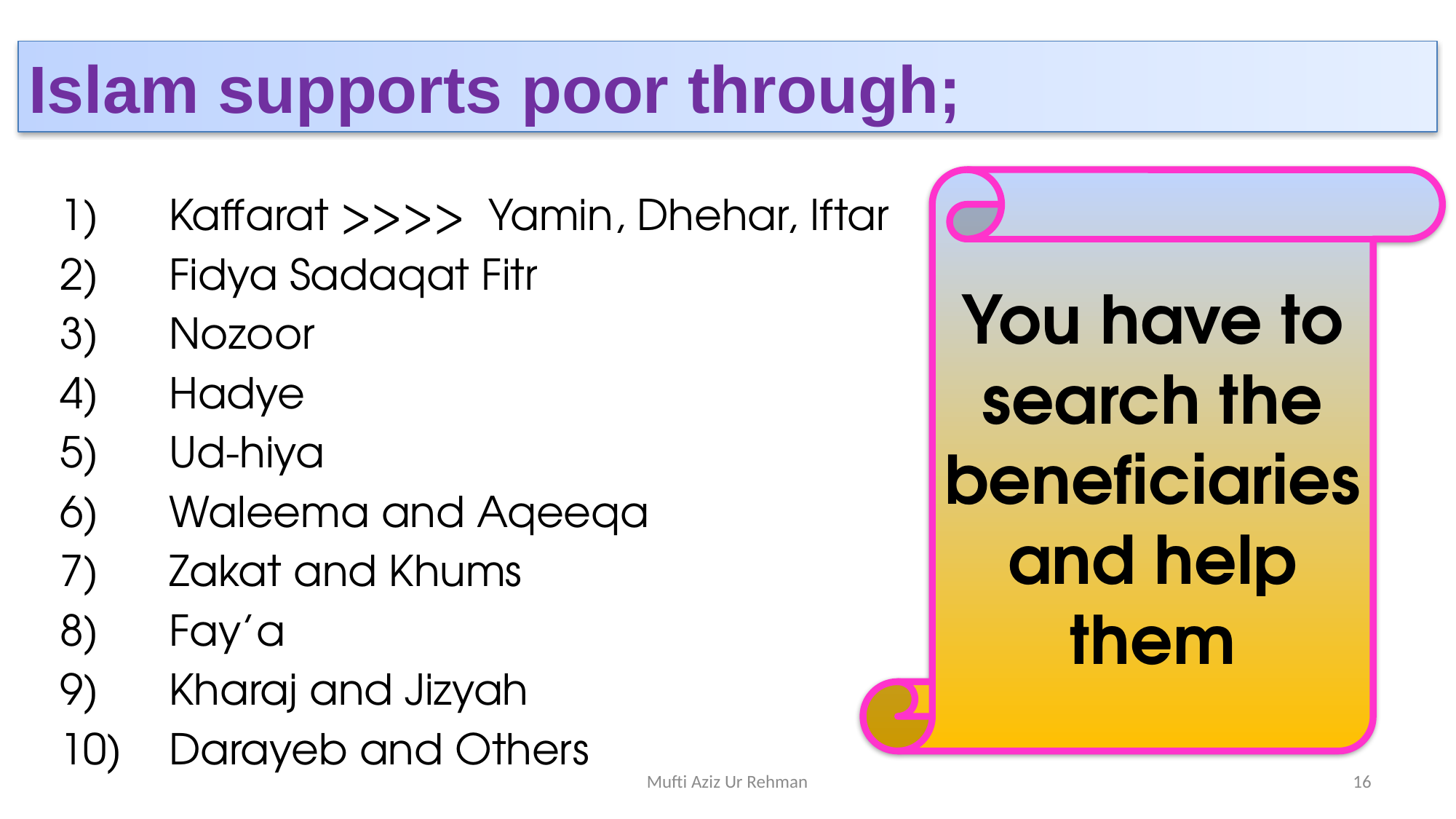

Islam supports poor through;
Kaffarat >>>>  Yamin, Dhehar, Iftar
Fidya Sadaqat Fitr
Nozoor
Hadye
Ud-hiya
Waleema and Aqeeqa
Zakat and Khums
Fay’a
Kharaj and Jizyah
Darayeb and Others
You have to search the beneficiaries and help them
Mufti Aziz Ur Rehman
16